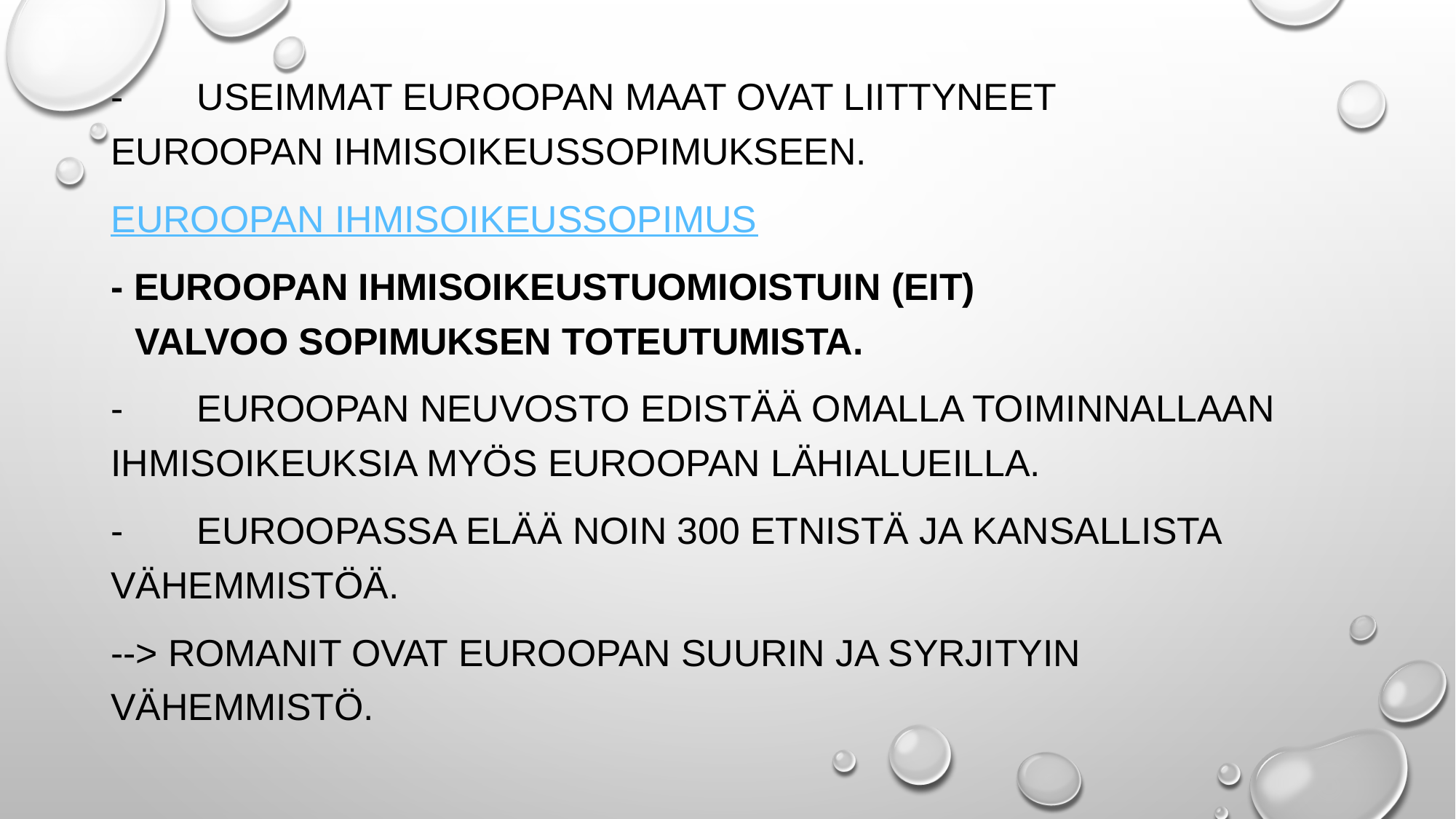

-       Useimmat Euroopan maat ovat liittyneet Euroopan ihmisoikeussopimukseen.
euroopan ihmisoikeussopimus
- Euroopan ihmisoikeustuomioistuin (EIT) valvoo sopimuksen toteutumista.
-       Euroopan neuvosto edistää omalla toiminnallaan ihmisoikeuksia myös Euroopan lähialueilla.
-       Euroopassa elää noin 300 etnistä ja kansallista vähemmistöä.
--> Romanit ovat Euroopan suurin ja syrjityin vähemmistö.